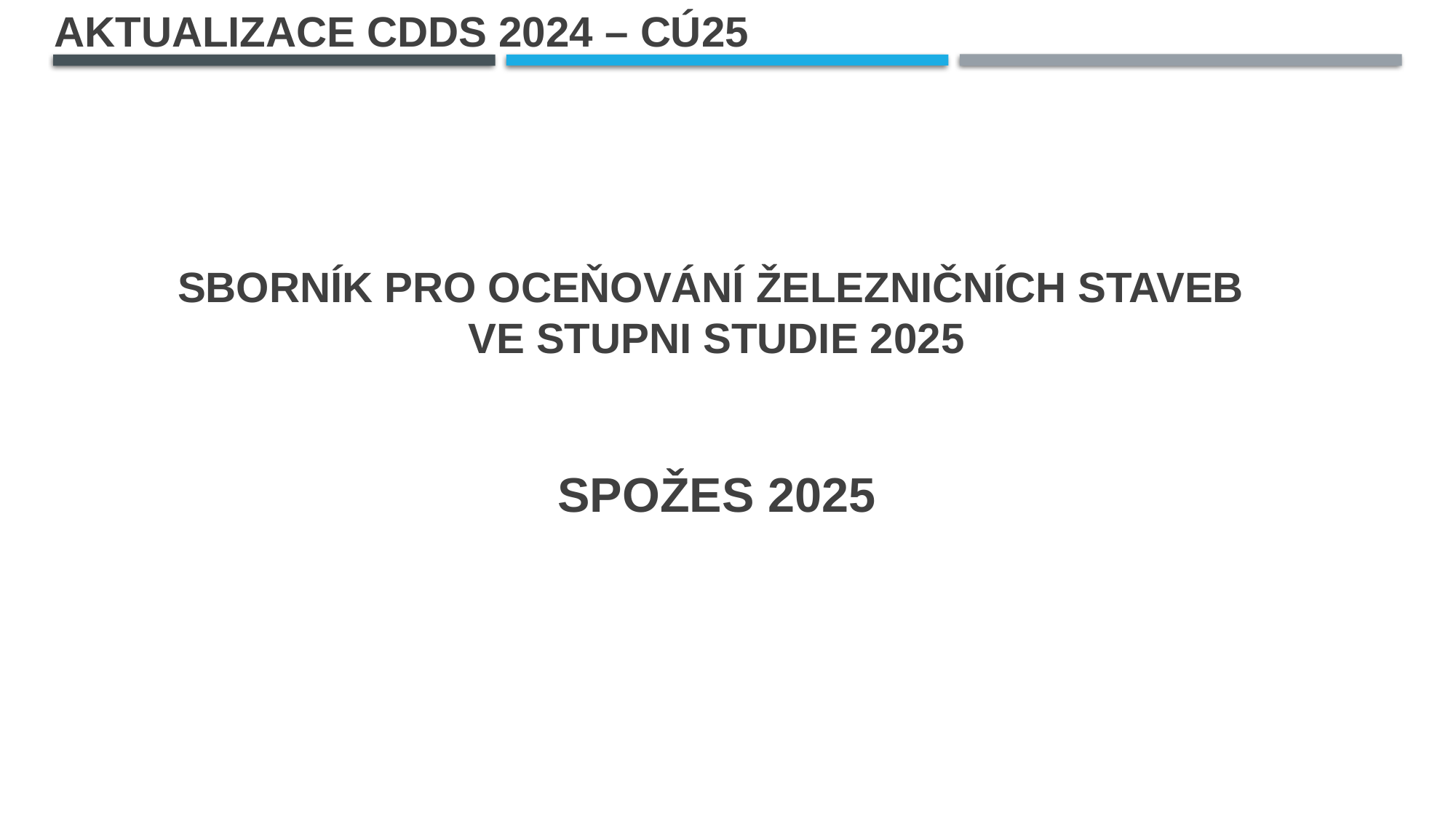

aktualizace CDDS 2024 – CÚ25
# Sborník pro oceňování železničních staveb ve stupni studie 2025 SPOŽES 2025